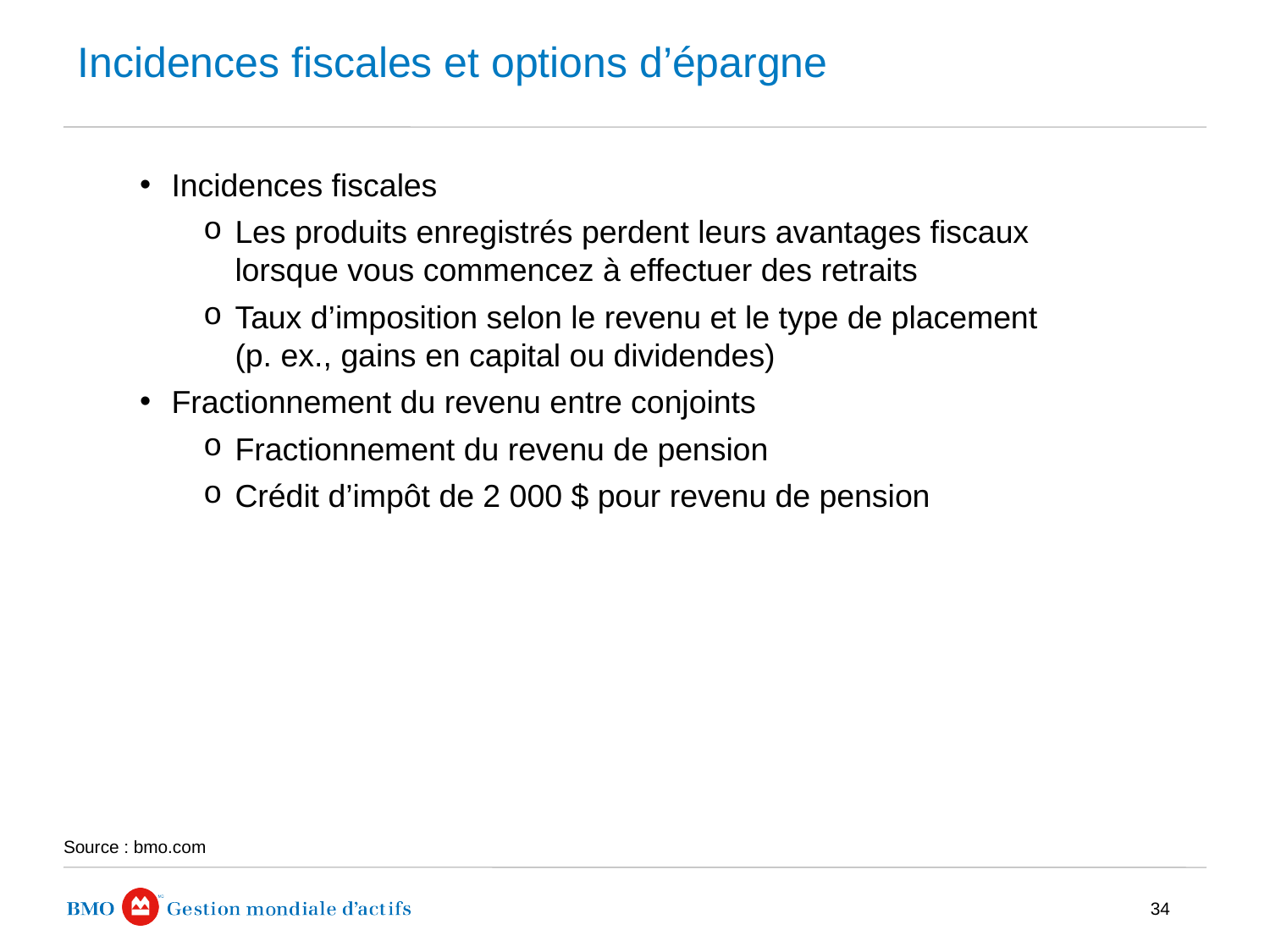

# Incidences fiscales et options d’épargne
Incidences fiscales
Les produits enregistrés perdent leurs avantages fiscaux lorsque vous commencez à effectuer des retraits
Taux d’imposition selon le revenu et le type de placement (p. ex., gains en capital ou dividendes)
Fractionnement du revenu entre conjoints
Fractionnement du revenu de pension
Crédit d’impôt de 2 000 $ pour revenu de pension

Source : bmo.com
34